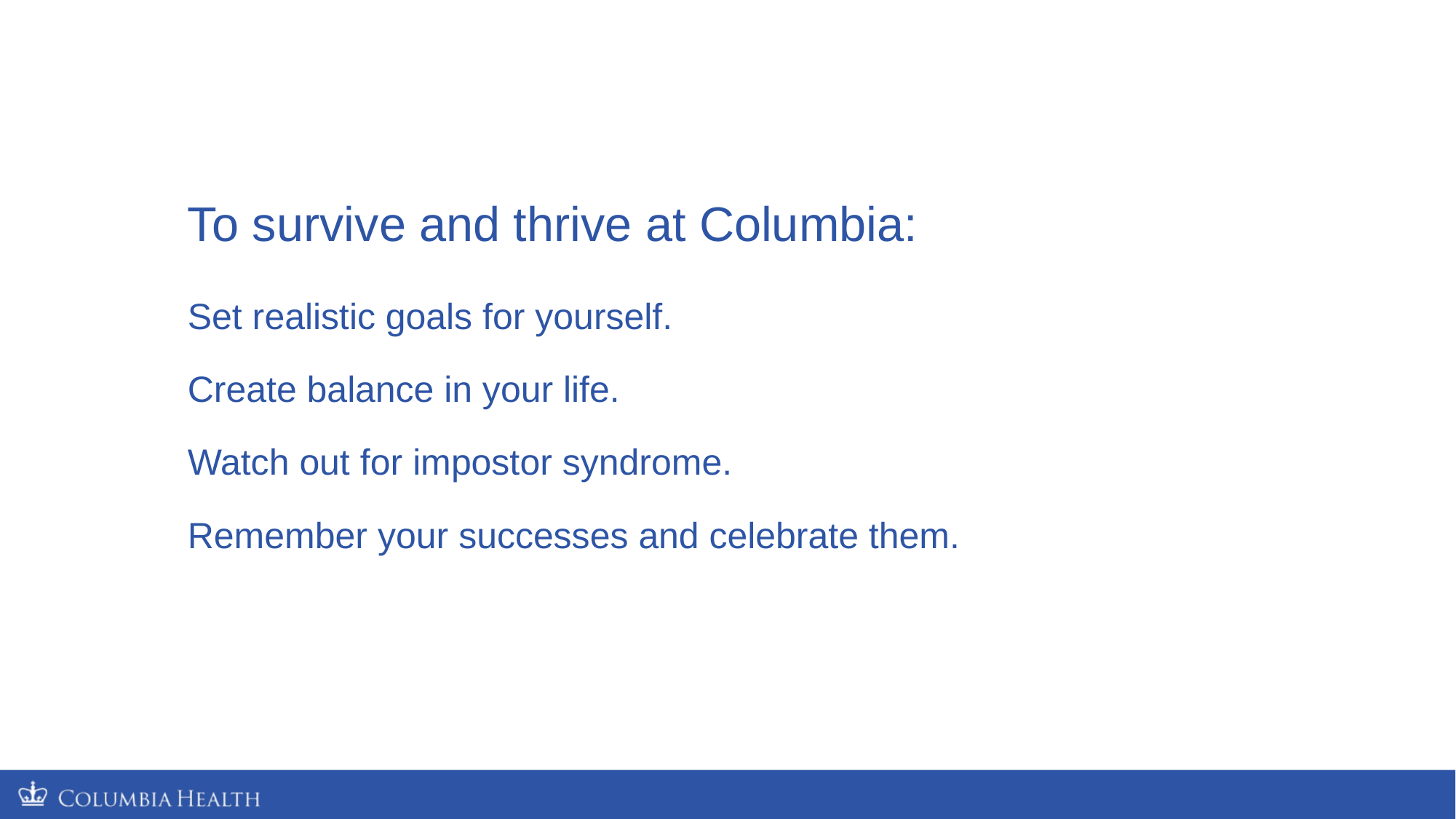

# To survive and thrive at Columbia: Set realistic goals for yourself. Create balance in your life. Watch out for impostor syndrome. Remember your successes and celebrate them.